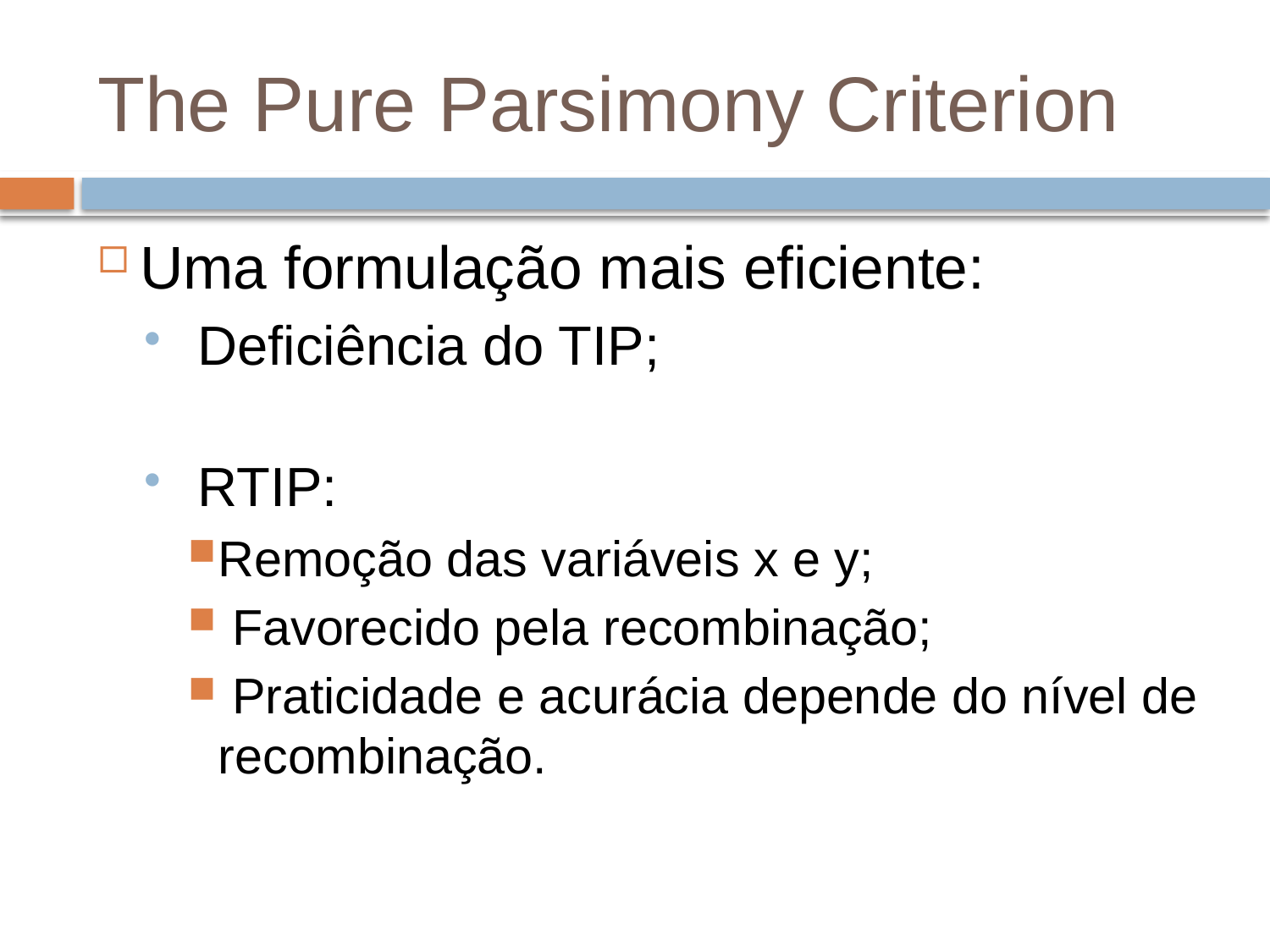

# The Pure Parsimony Criterion

Uma formulação mais eficiente:
 Deficiência do TIP;
 RTIP:
Remoção das variáveis x e y;
 Favorecido pela recombinação;
 Praticidade e acurácia depende do nível de recombinação.